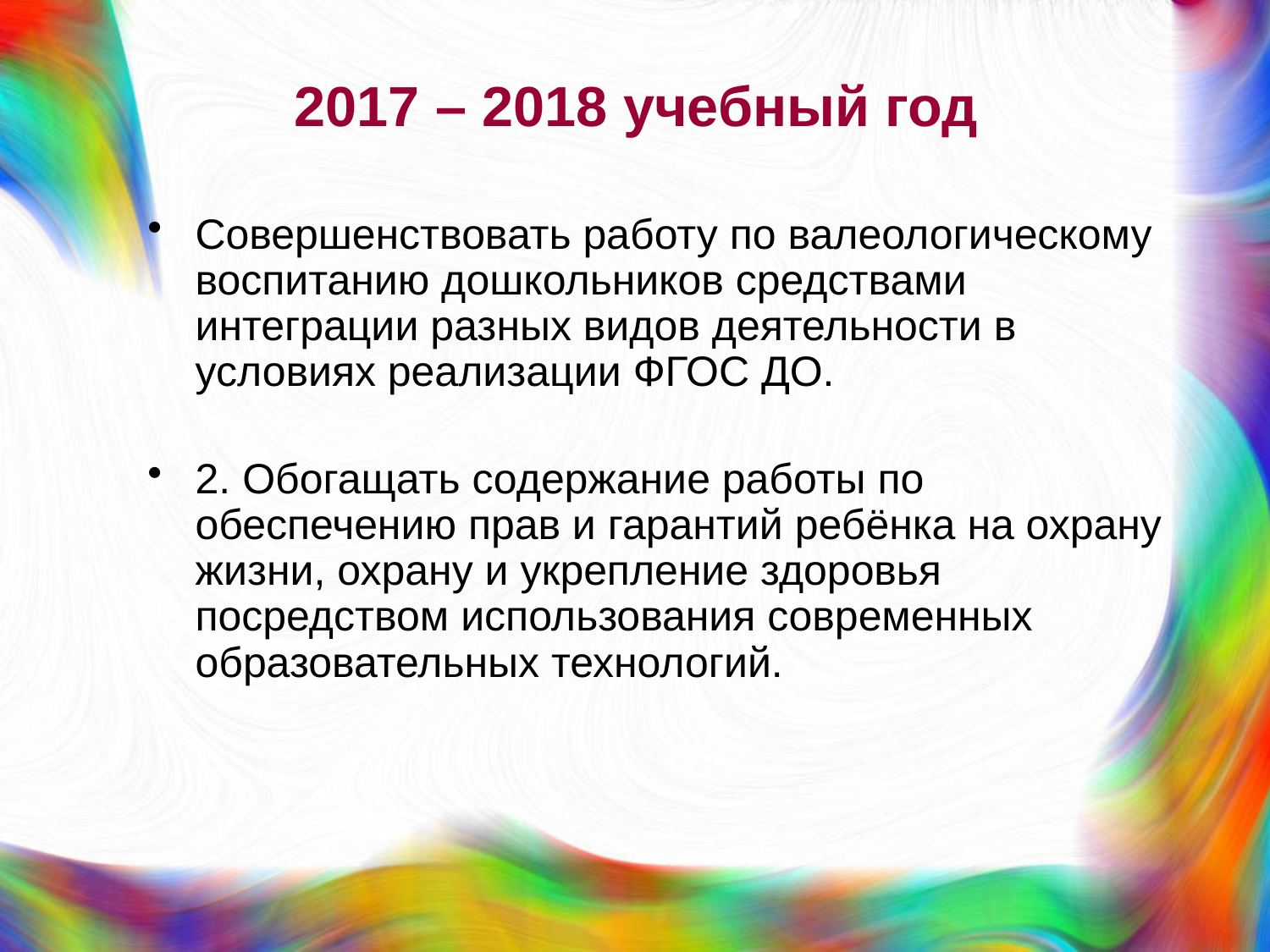

2017 – 2018 учебный год
Совершенствовать работу по валеологическому воспитанию дошкольников средствами  интеграции разных видов деятельности в условиях реализации ФГОС ДО.

2. Обогащать содержание работы по обеспечению прав и гарантий ребёнка на охрану жизни, охрану и укрепление здоровья посредством использования современных образовательных технологий.